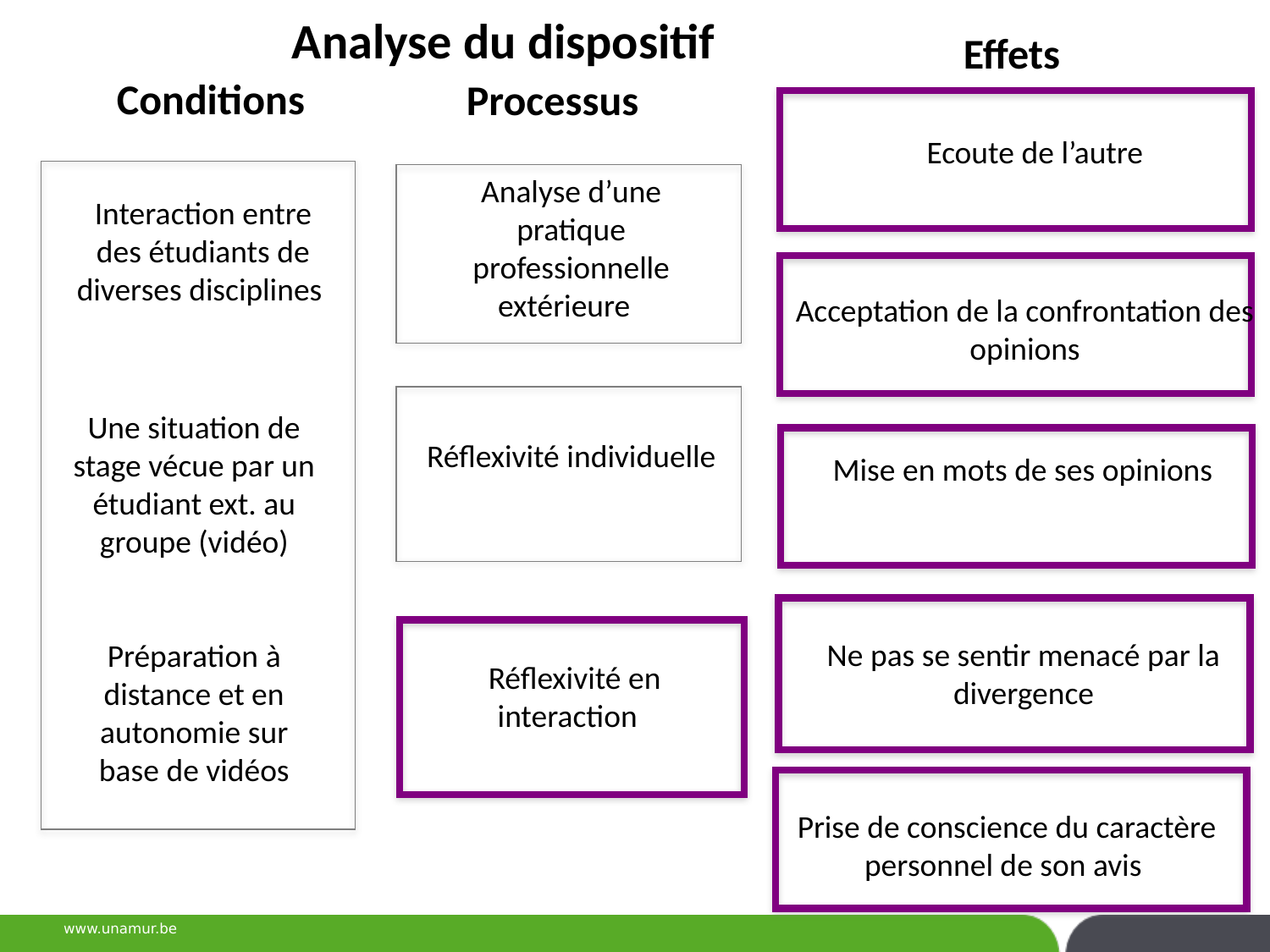

Analyse du dispositif
Effets
Conditions
Processus

Ecoute de l’autre

Analyse d’une pratique professionnelle extérieure
Interaction entre des étudiants de diverses disciplines

Acceptation de la confrontation des opinions

Une situation de stage vécue par un étudiant ext. au groupe (vidéo)

Mise en mots de ses opinions
Réflexivité individuelle

Ne pas se sentir menacé par la divergence

Préparation à distance et en autonomie sur base de vidéos
Réflexivité en interaction

Prise de conscience du caractère personnel de son avis